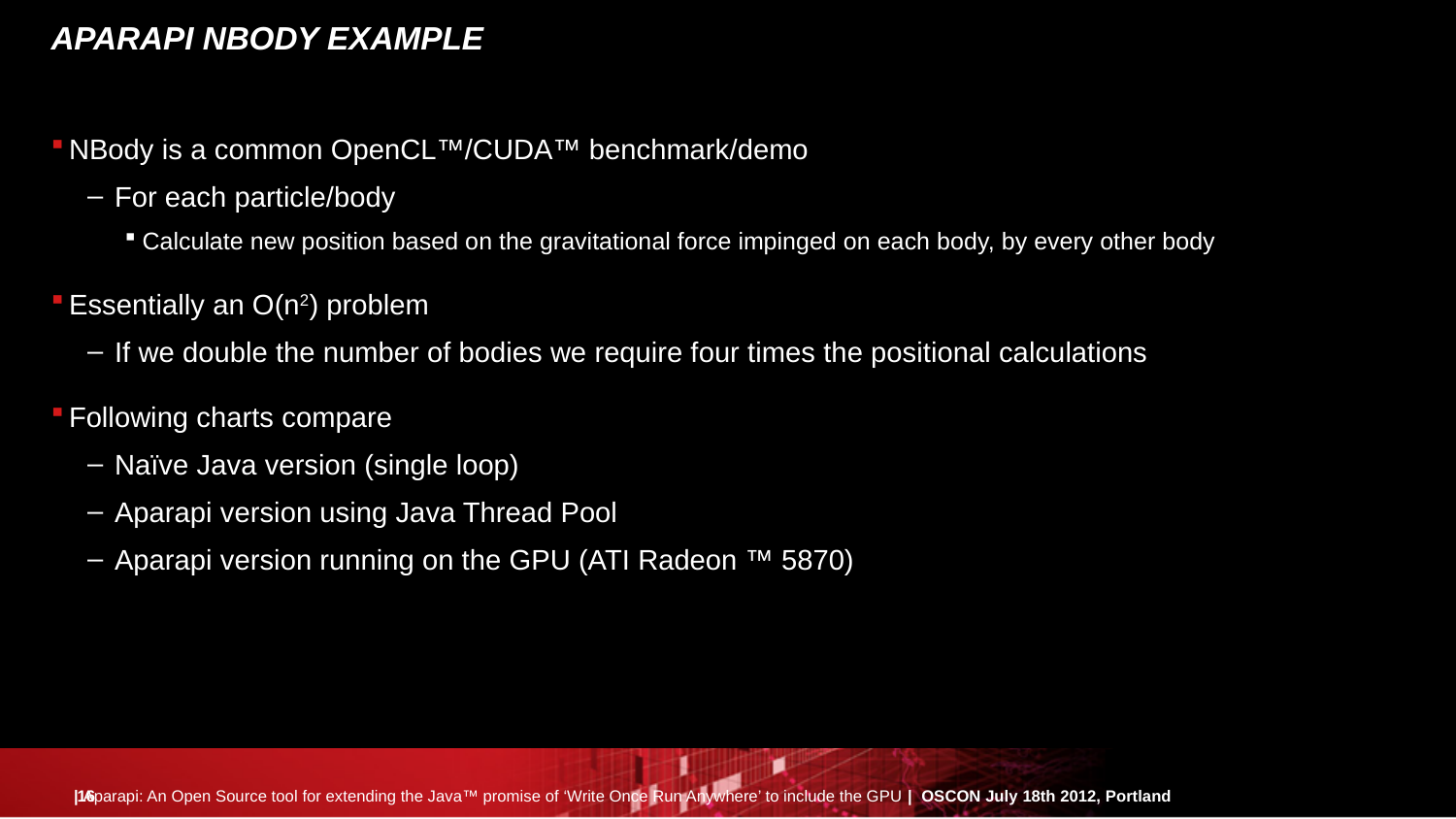

# APARAPI NBODY EXAMPLE
NBody is a common OpenCL™/CUDA™ benchmark/demo
For each particle/body
Calculate new position based on the gravitational force impinged on each body, by every other body
Essentially an O(n2) problem
If we double the number of bodies we require four times the positional calculations
Following charts compare
Naïve Java version (single loop)
Aparapi version using Java Thread Pool
Aparapi version running on the GPU (ATI Radeon ™ 5870)